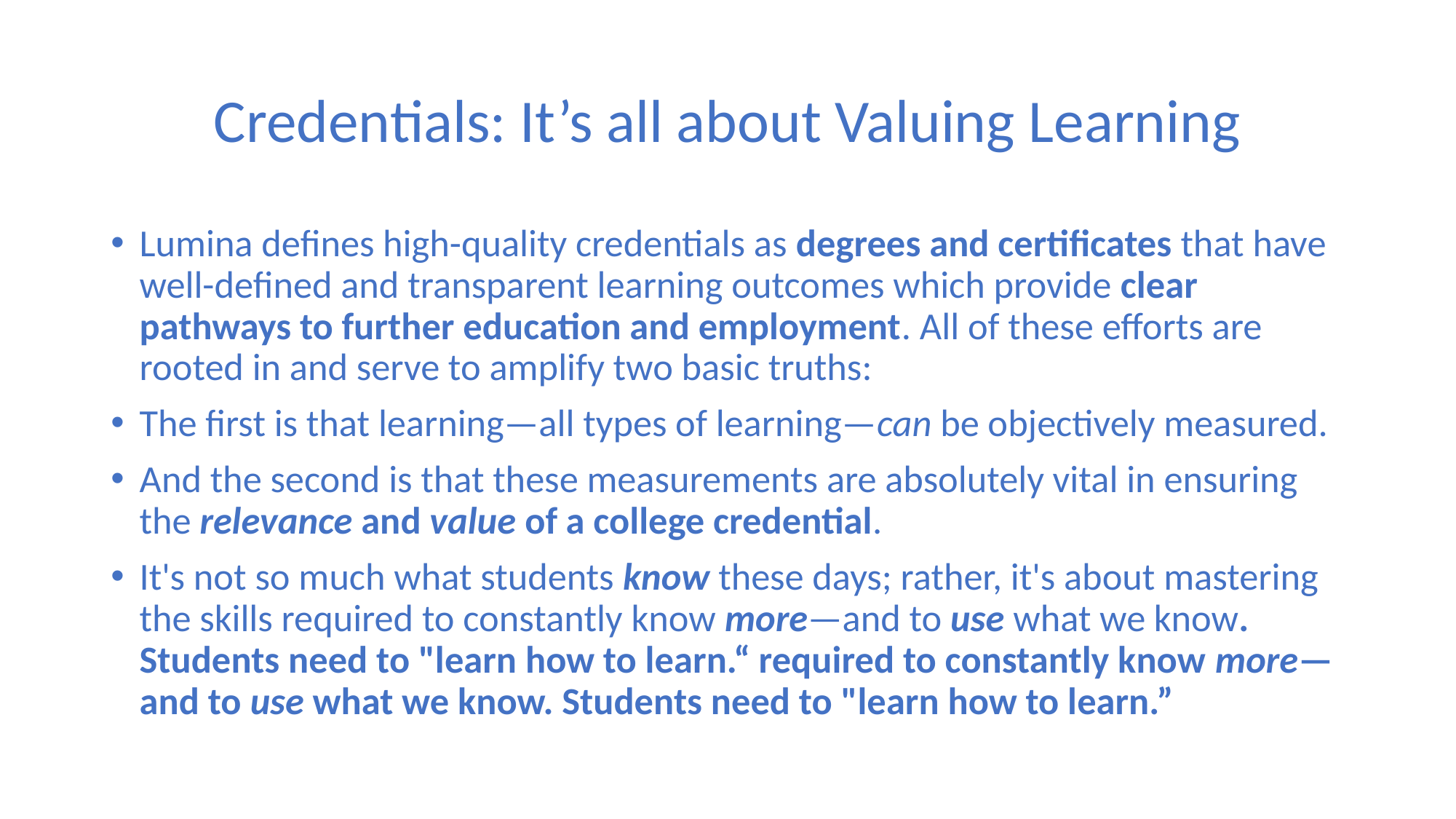

# Credentials: It’s all about Valuing Learning
Lumina defines high-quality credentials as degrees and certificates that have well-defined and transparent learning outcomes which provide clear pathways to further education and employment. All of these efforts are rooted in and serve to amplify two basic truths:
The first is that learning—all types of learning—can be objectively measured.
And the second is that these measurements are absolutely vital in ensuring the relevance and value of a college credential.
It's not so much what students know these days; rather, it's about mastering the skills required to constantly know more—and to use what we know. Students need to "learn how to learn.“ required to constantly know more—and to use what we know. Students need to "learn how to learn.”